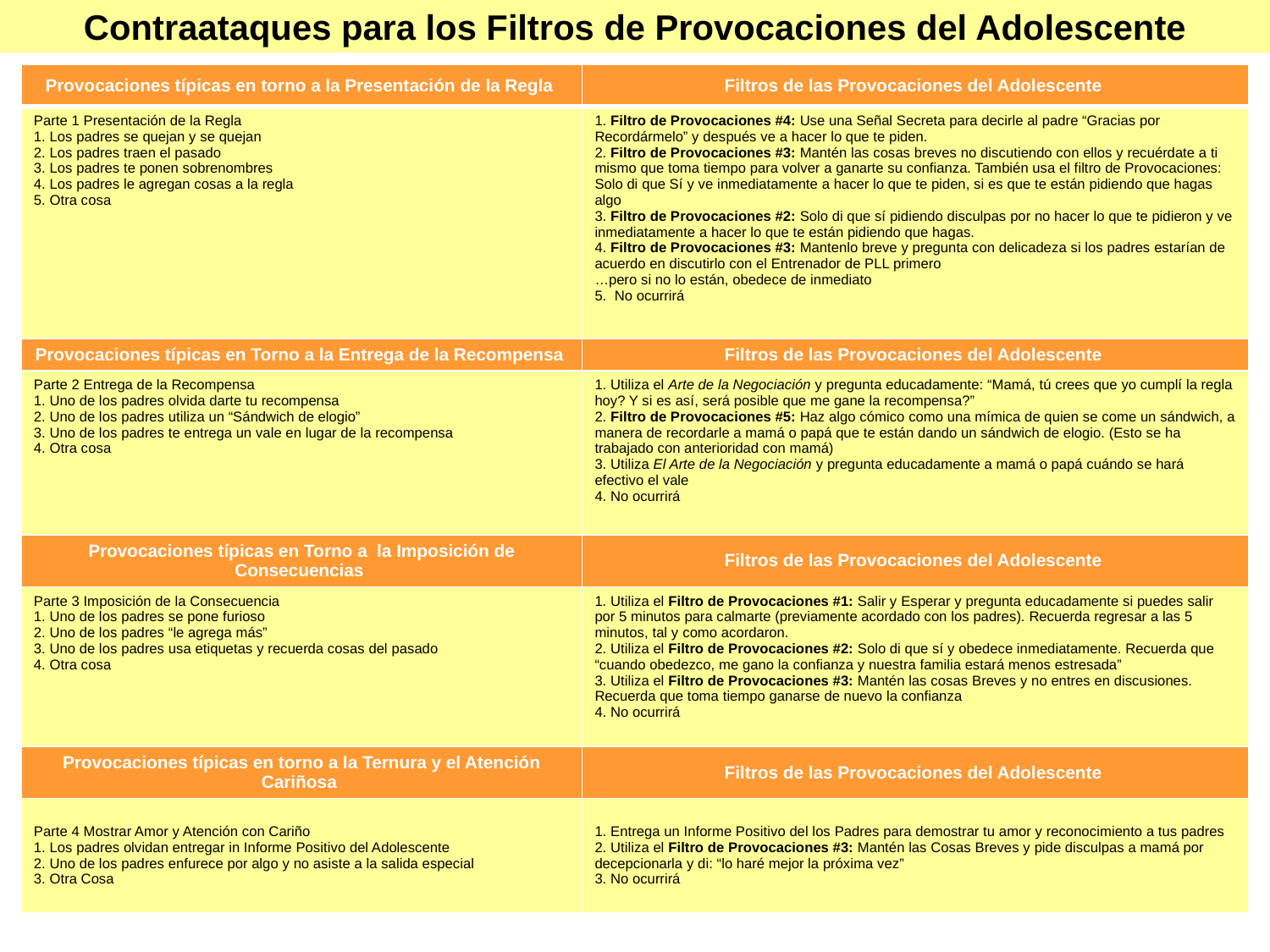

# Contraataques para los Filtros de Provocaciones del Adolescente
| Provocaciones típicas en torno a la Presentación de la Regla | Filtros de las Provocaciones del Adolescente |
| --- | --- |
| Parte 1 Presentación de la Regla 1. Los padres se quejan y se quejan 2. Los padres traen el pasado 3. Los padres te ponen sobrenombres 4. Los padres le agregan cosas a la regla 5. Otra cosa | 1. Filtro de Provocaciones #4: Use una Señal Secreta para decirle al padre “Gracias por Recordármelo” y después ve a hacer lo que te piden. 2. Filtro de Provocaciones #3: Mantén las cosas breves no discutiendo con ellos y recuérdate a ti mismo que toma tiempo para volver a ganarte su confianza. También usa el filtro de Provocaciones: Solo di que Sí y ve inmediatamente a hacer lo que te piden, si es que te están pidiendo que hagas algo 3. Filtro de Provocaciones #2: Solo di que sí pidiendo disculpas por no hacer lo que te pidieron y ve inmediatamente a hacer lo que te están pidiendo que hagas. 4. Filtro de Provocaciones #3: Mantenlo breve y pregunta con delicadeza si los padres estarían de acuerdo en discutirlo con el Entrenador de PLL primero …pero si no lo están, obedece de inmediato 5. No ocurrirá |
| Provocaciones típicas en Torno a la Entrega de la Recompensa | Filtros de las Provocaciones del Adolescente |
| Parte 2 Entrega de la Recompensa 1. Uno de los padres olvida darte tu recompensa 2. Uno de los padres utiliza un “Sándwich de elogio” 3. Uno de los padres te entrega un vale en lugar de la recompensa 4. Otra cosa | 1. Utiliza el Arte de la Negociación y pregunta educadamente: “Mamá, tú crees que yo cumplí la regla hoy? Y si es así, será posible que me gane la recompensa?” 2. Filtro de Provocaciones #5: Haz algo cómico como una mímica de quien se come un sándwich, a manera de recordarle a mamá o papá que te están dando un sándwich de elogio. (Esto se ha trabajado con anterioridad con mamá) 3. Utiliza El Arte de la Negociación y pregunta educadamente a mamá o papá cuándo se hará efectivo el vale 4. No ocurrirá |
| Provocaciones típicas en Torno a la Imposición de Consecuencias | Filtros de las Provocaciones del Adolescente |
| Parte 3 Imposición de la Consecuencia 1. Uno de los padres se pone furioso 2. Uno de los padres “le agrega más” 3. Uno de los padres usa etiquetas y recuerda cosas del pasado 4. Otra cosa | 1. Utiliza el Filtro de Provocaciones #1: Salir y Esperar y pregunta educadamente si puedes salir por 5 minutos para calmarte (previamente acordado con los padres). Recuerda regresar a las 5 minutos, tal y como acordaron. 2. Utiliza el Filtro de Provocaciones #2: Solo di que sí y obedece inmediatamente. Recuerda que “cuando obedezco, me gano la confianza y nuestra familia estará menos estresada” 3. Utiliza el Filtro de Provocaciones #3: Mantén las cosas Breves y no entres en discusiones. Recuerda que toma tiempo ganarse de nuevo la confianza 4. No ocurrirá |
| Provocaciones típicas en torno a la Ternura y el Atención Cariñosa | Filtros de las Provocaciones del Adolescente |
| Parte 4 Mostrar Amor y Atención con Cariño 1. Los padres olvidan entregar in Informe Positivo del Adolescente 2. Uno de los padres enfurece por algo y no asiste a la salida especial 3. Otra Cosa | 1. Entrega un Informe Positivo del los Padres para demostrar tu amor y reconocimiento a tus padres 2. Utiliza el Filtro de Provocaciones #3: Mantén las Cosas Breves y pide disculpas a mamá por decepcionarla y di: “lo haré mejor la próxima vez” 3. No ocurrirá |